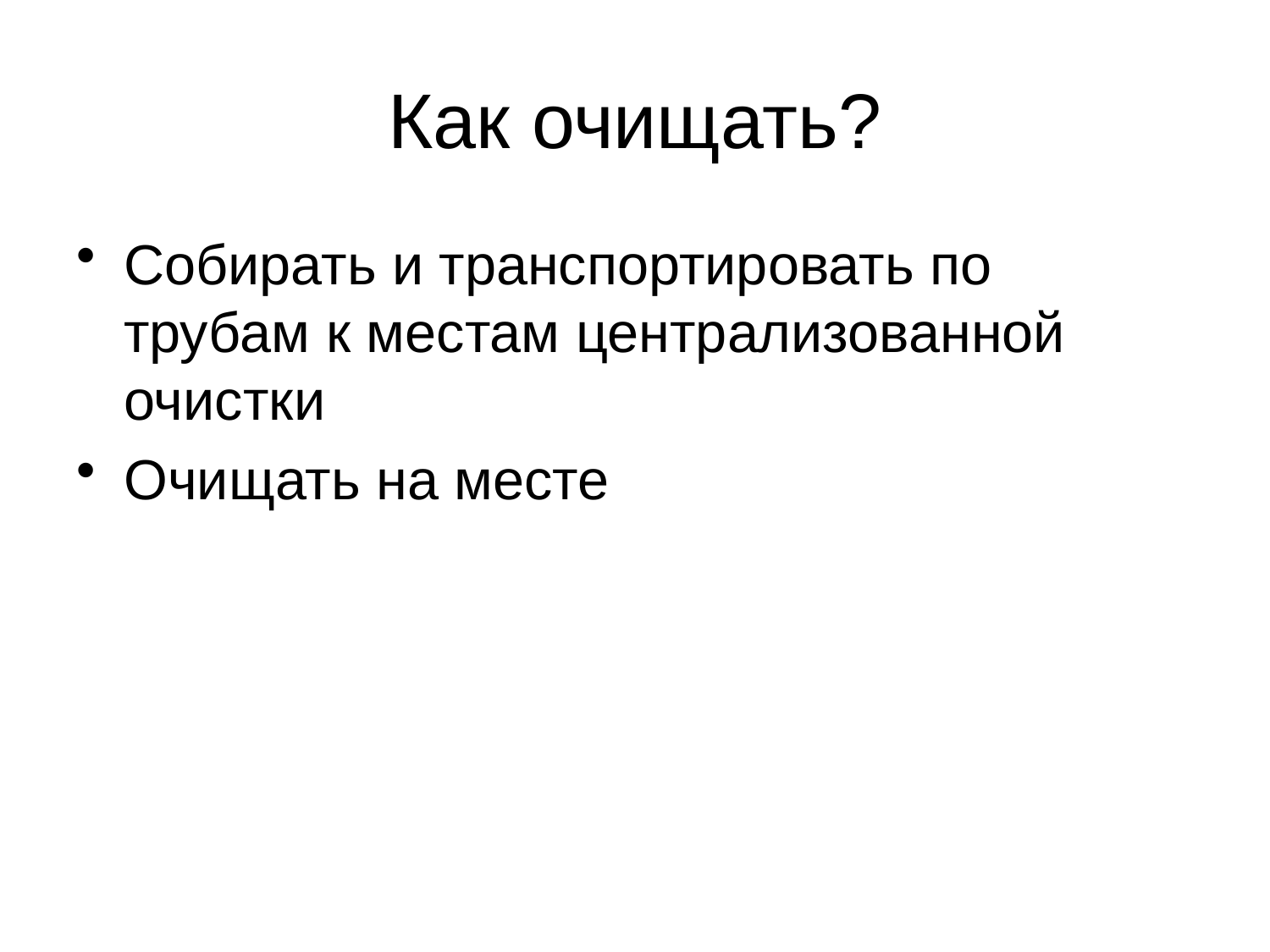

Как очищать?
Собирать и транспортировать по трубам к местам централизованной очистки
Очищать на месте